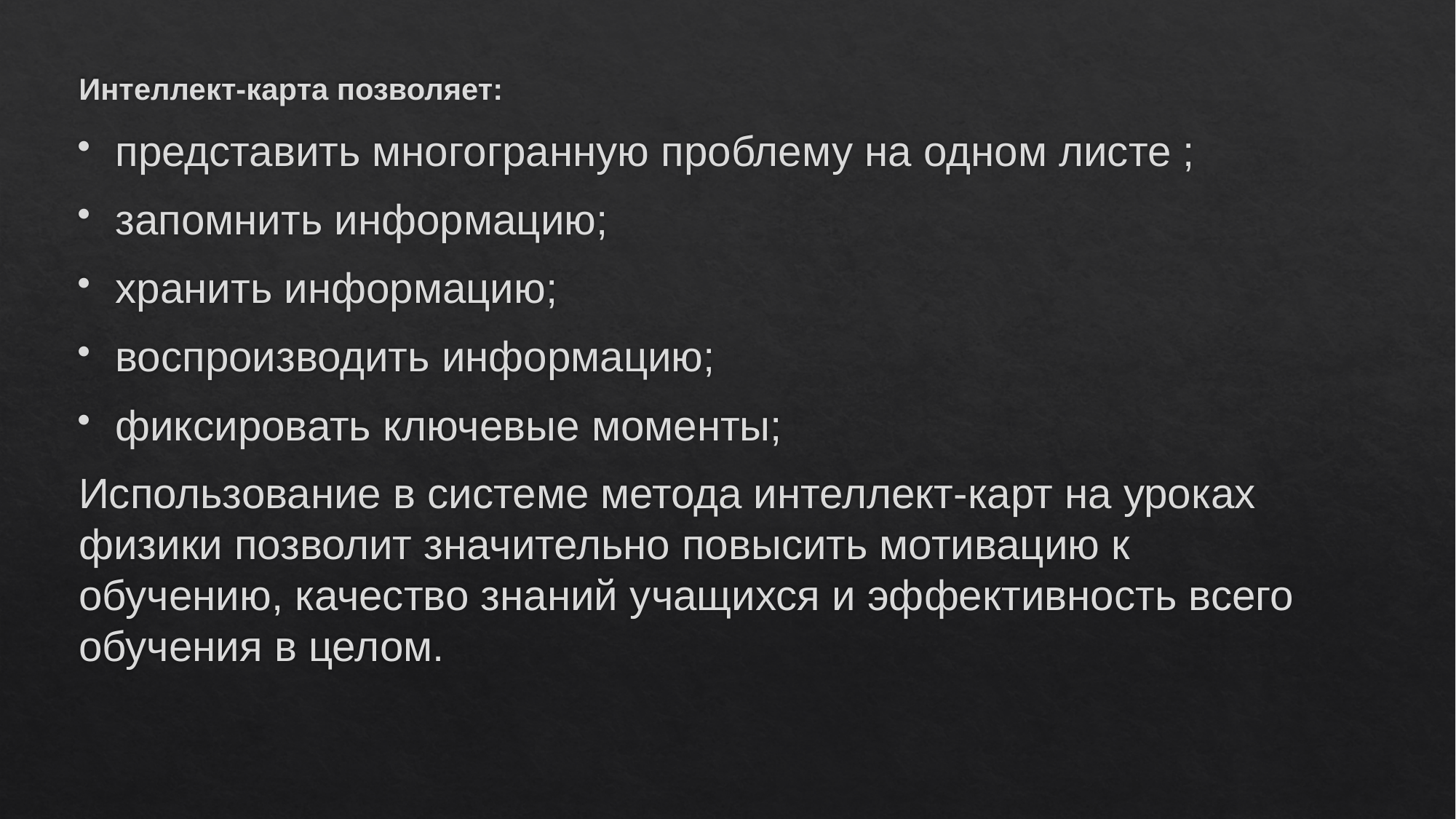

Интеллект-карта позволяет:
представить многогранную проблему на одном листе ;
запомнить информацию;
хранить информацию;
воспроизводить информацию;
фиксировать ключевые моменты;
Использование в системе метода интеллект-карт на уроках физики позволит значительно повысить мотивацию к обучению, качество знаний учащихся и эффективность всего обучения в целом.